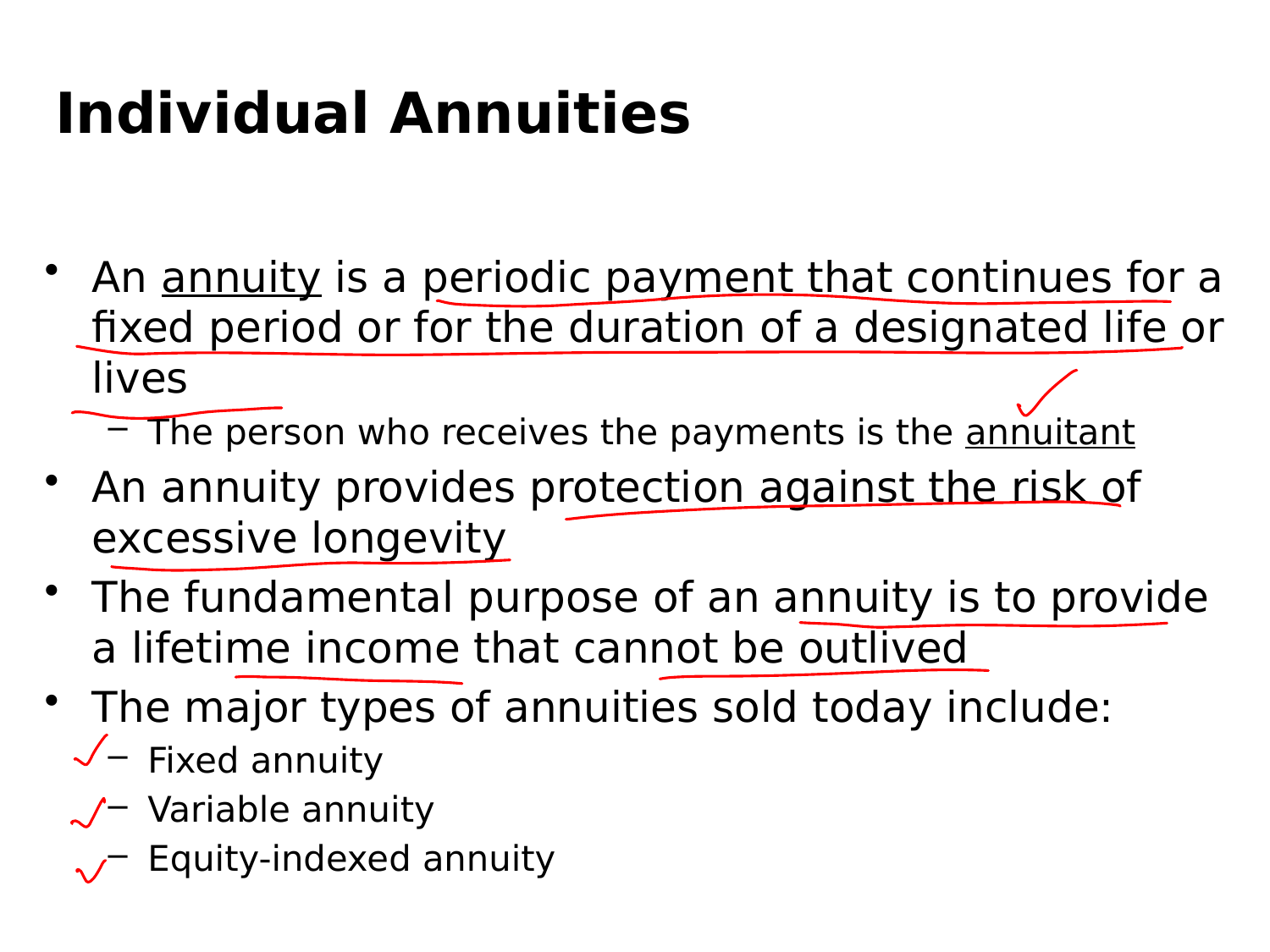

Individual Annuities
An annuity is a periodic payment that continues for a fixed period or for the duration of a designated life or lives
The person who receives the payments is the annuitant
An annuity provides protection against the risk of excessive longevity
The fundamental purpose of an annuity is to provide a lifetime income that cannot be outlived
The major types of annuities sold today include:
Fixed annuity
Variable annuity
Equity-indexed annuity